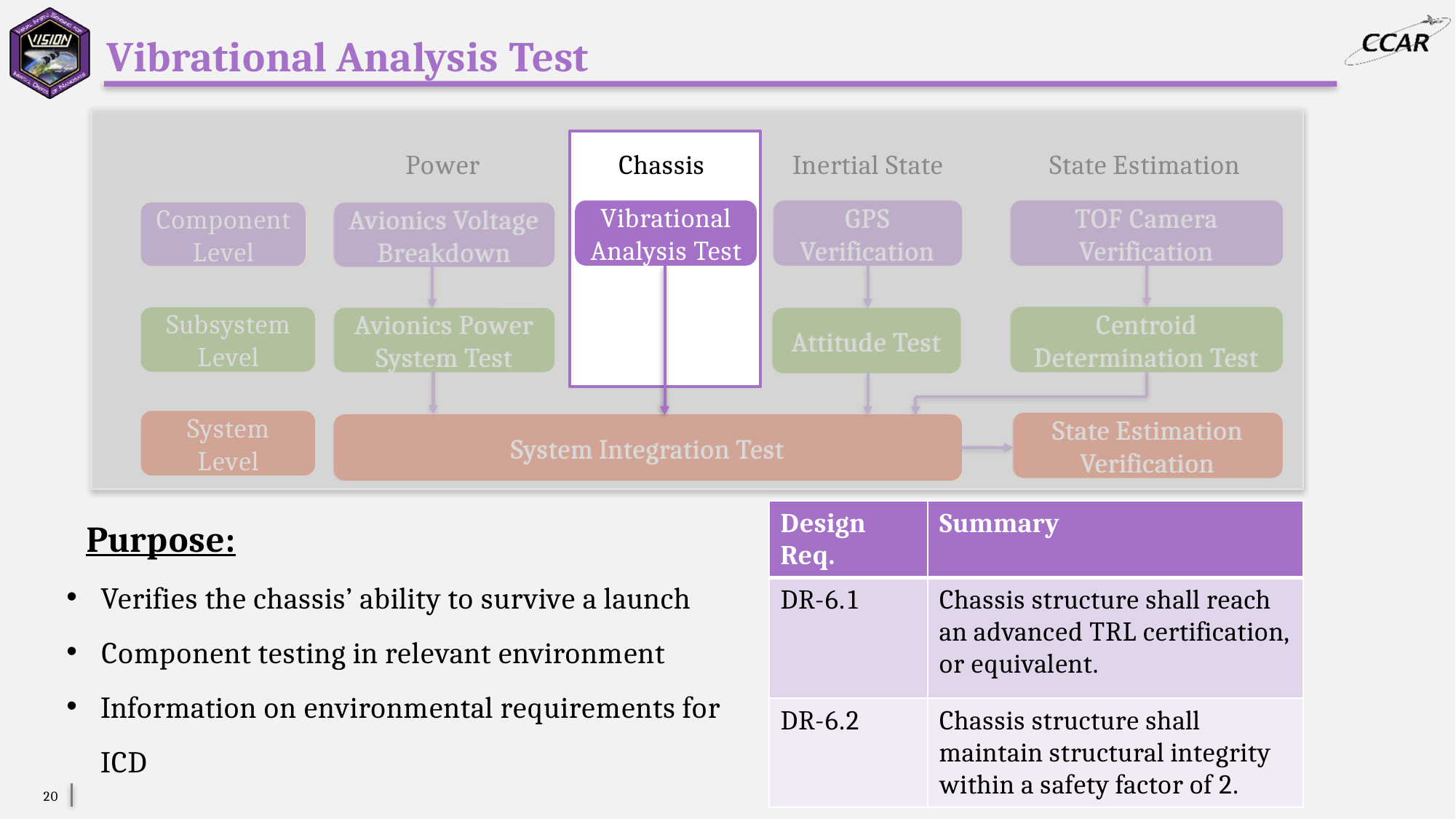

# Vibrational Analysis Test

Inertial State
State Estimation
Chassis
Power
TOF Camera Verification
Vibrational Analysis Test
GPS Verification
TOF Camera Verification
GPS Verification
Component Level
Avionics Voltage Breakdown
Avionics Voltage Breakdown
Centroid Determination Test
Subsystem Level
Centroid Determination Test
Avionics Power System Test
Attitude Test
Avionics Power System Test
Attitude Test
System Level
State Estimation Verification
State Estimation Verification
System Integration Test
System Integration Test
| Design Req.​ | Summary​ |
| --- | --- |
| DR-6.1 | Chassis structure shall reach an advanced TRL certification, or equivalent. |
| DR-6.2 | Chassis structure shall maintain structural integrity within a safety factor of 2. |
        Purpose:
Verifies the chassis’ ability to survive a launch
Component testing in relevant environment
Information on environmental requirements for ICD
20